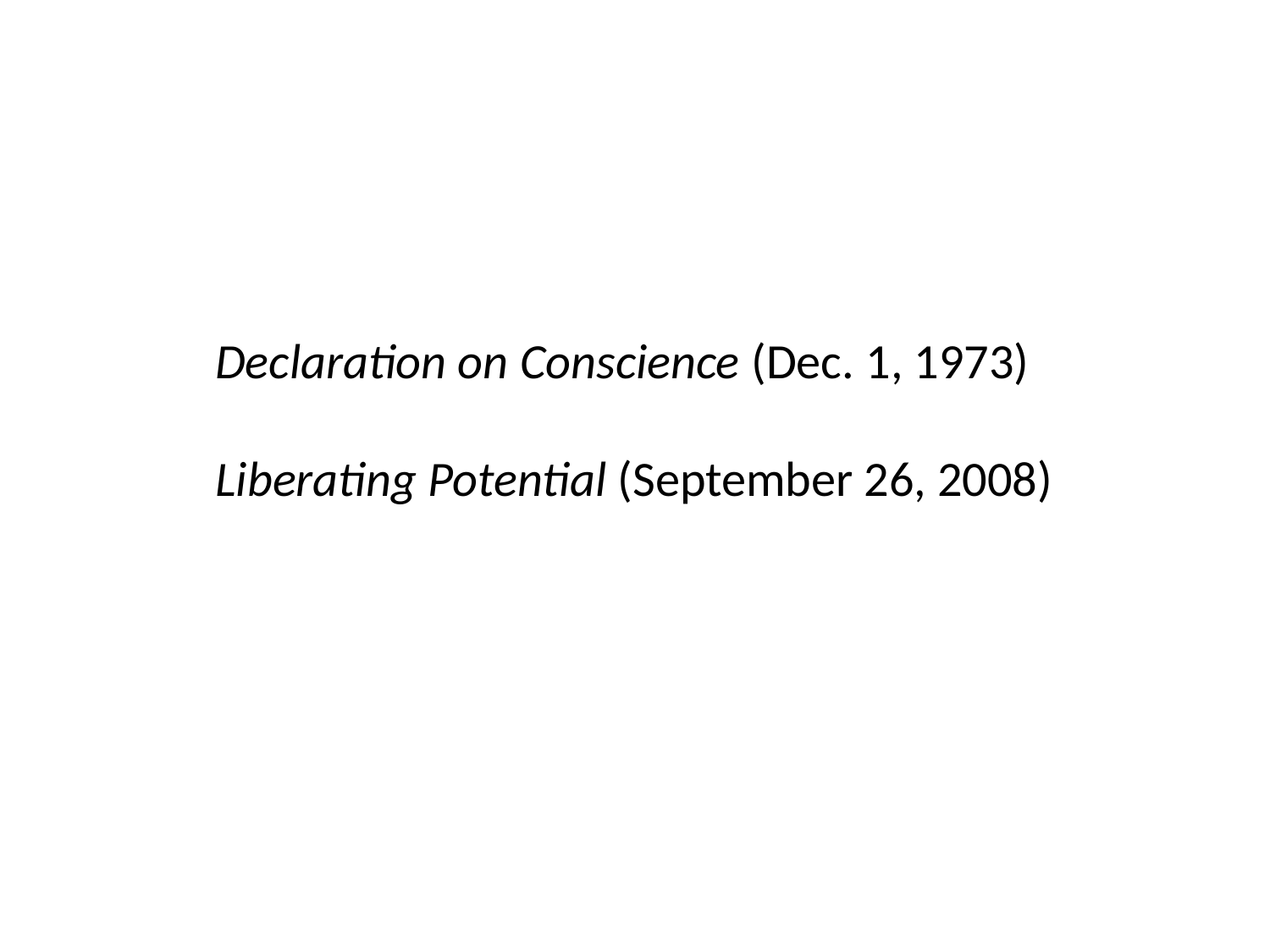

Declaration on Conscience (Dec. 1, 1973)

Liberating Potential (September 26, 2008)